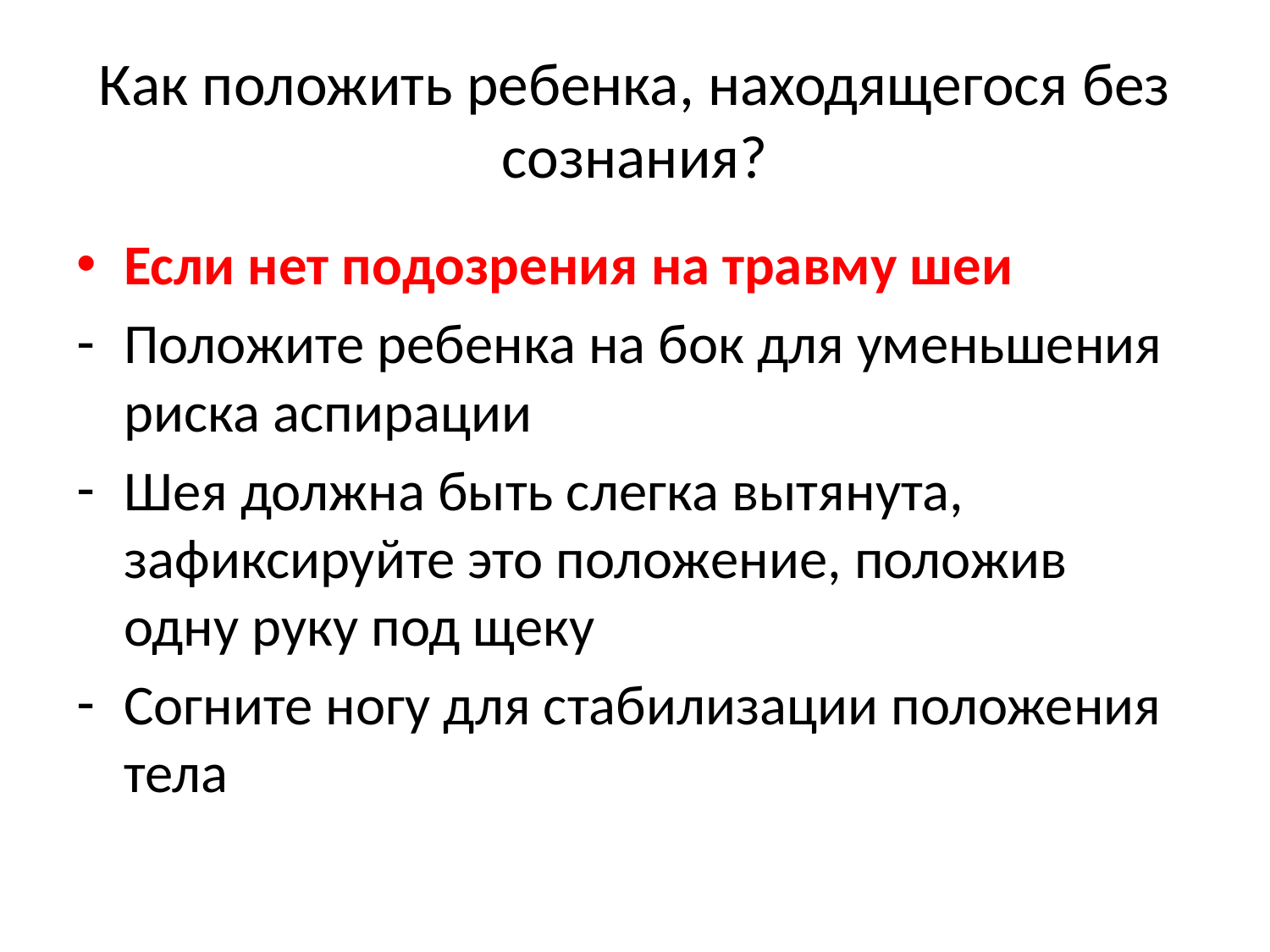

# Как положить ребенка, находящегося без сознания?
Если нет подозрения на травму шеи
Положите ребенка на бок для уменьшения риска аспирации
Шея должна быть слегка вытянута, зафиксируйте это положение, положив одну руку под щеку
Согните ногу для стабилизации положения тела